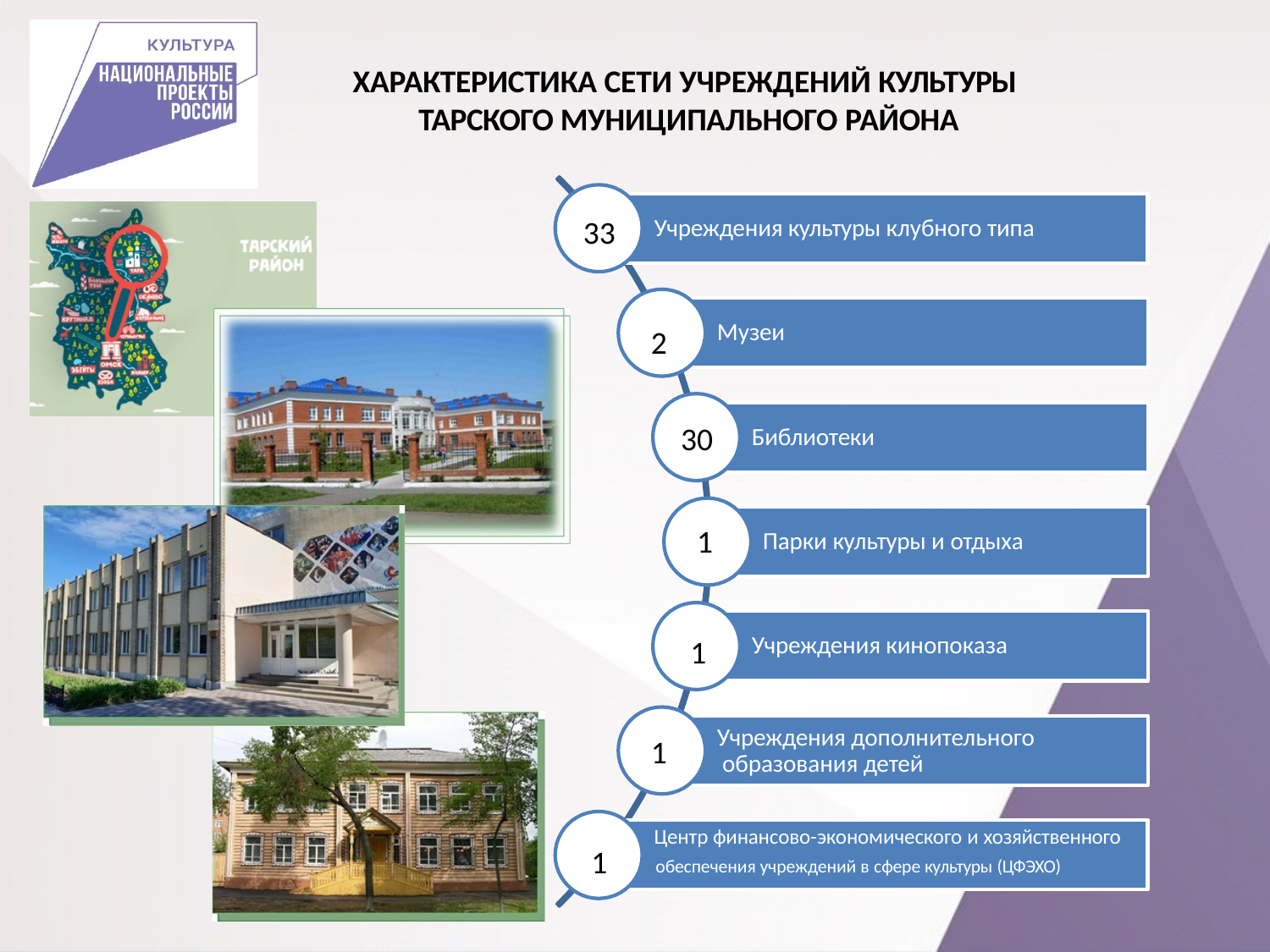

# ХАРАКТЕРИСТИКА СЕТИ УЧРЕЖДЕНИЙ КУЛЬТУРЫ  ТАРСКОГО МУНИЦИПАЛЬНОГО РАЙОНА

Учреждения культуры клубного типа
33

Музеи
2

30
Библиотеки

1
Парки культуры и отдыха

Учреждения кинопоказа
1

Учреждения дополнительного  образования детей
1
Центр финансово-экономического и хозяйственного
1	обеспечения учреждений в сфере культуры (ЦФЭХО)